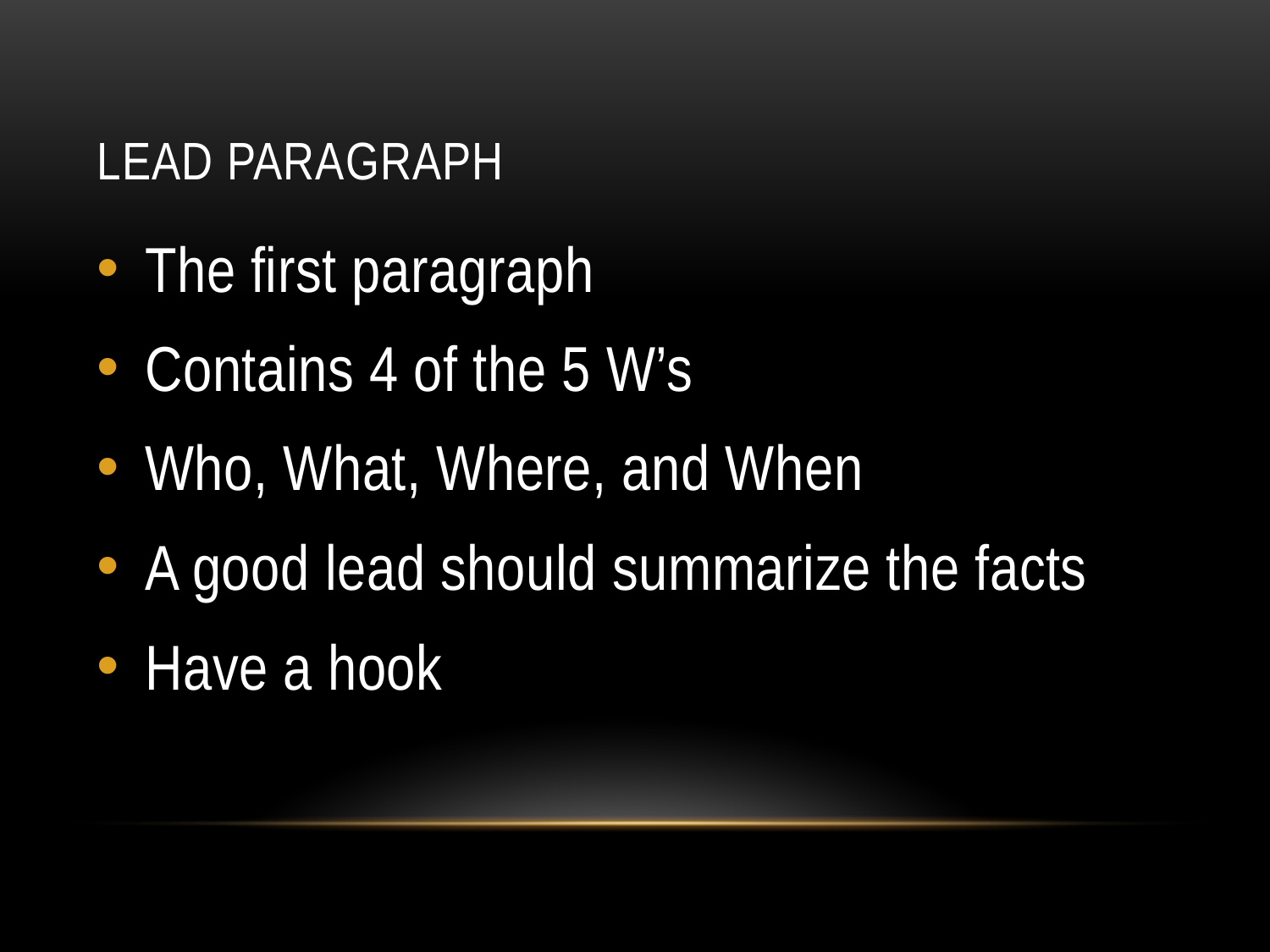

# Lead Paragraph
The first paragraph
Contains 4 of the 5 W’s
Who, What, Where, and When
A good lead should summarize the facts
Have a hook